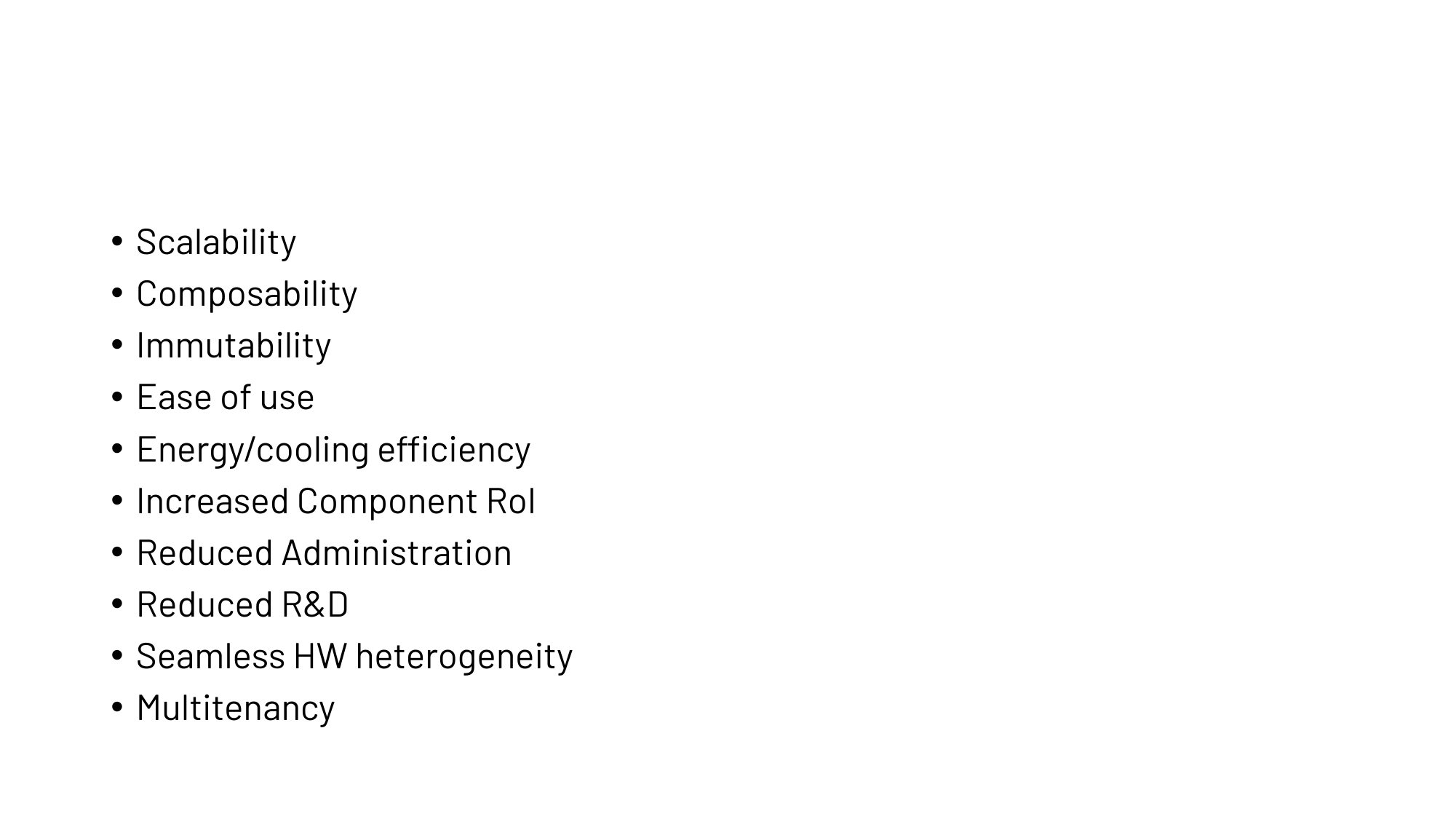

#
Scalability
Composability
Immutability
Ease of use
Energy/cooling efficiency
Increased Component RoI
Reduced Administration
Reduced R&D
Seamless HW heterogeneity
Multitenancy